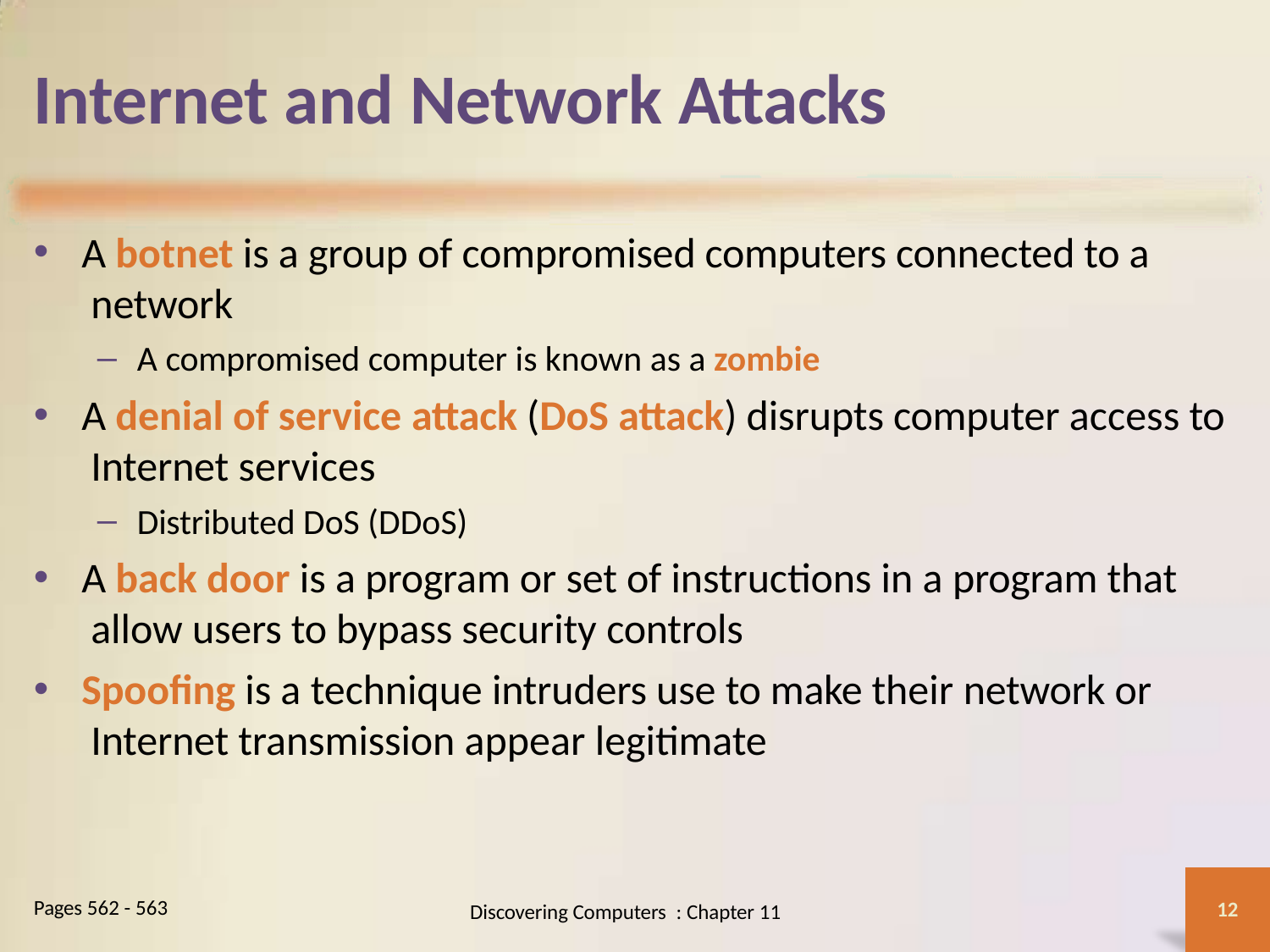

# Internet and Network Attacks
A botnet is a group of compromised computers connected to a  network
A compromised computer is known as a zombie
A denial of service attack (DoS attack) disrupts computer access to  Internet services
Distributed DoS (DDoS)
A back door is a program or set of instructions in a program that  allow users to bypass security controls
Spoofing is a technique intruders use to make their network or  Internet transmission appear legitimate
Pages 562 - 563
12
Discovering Computers  : Chapter 11